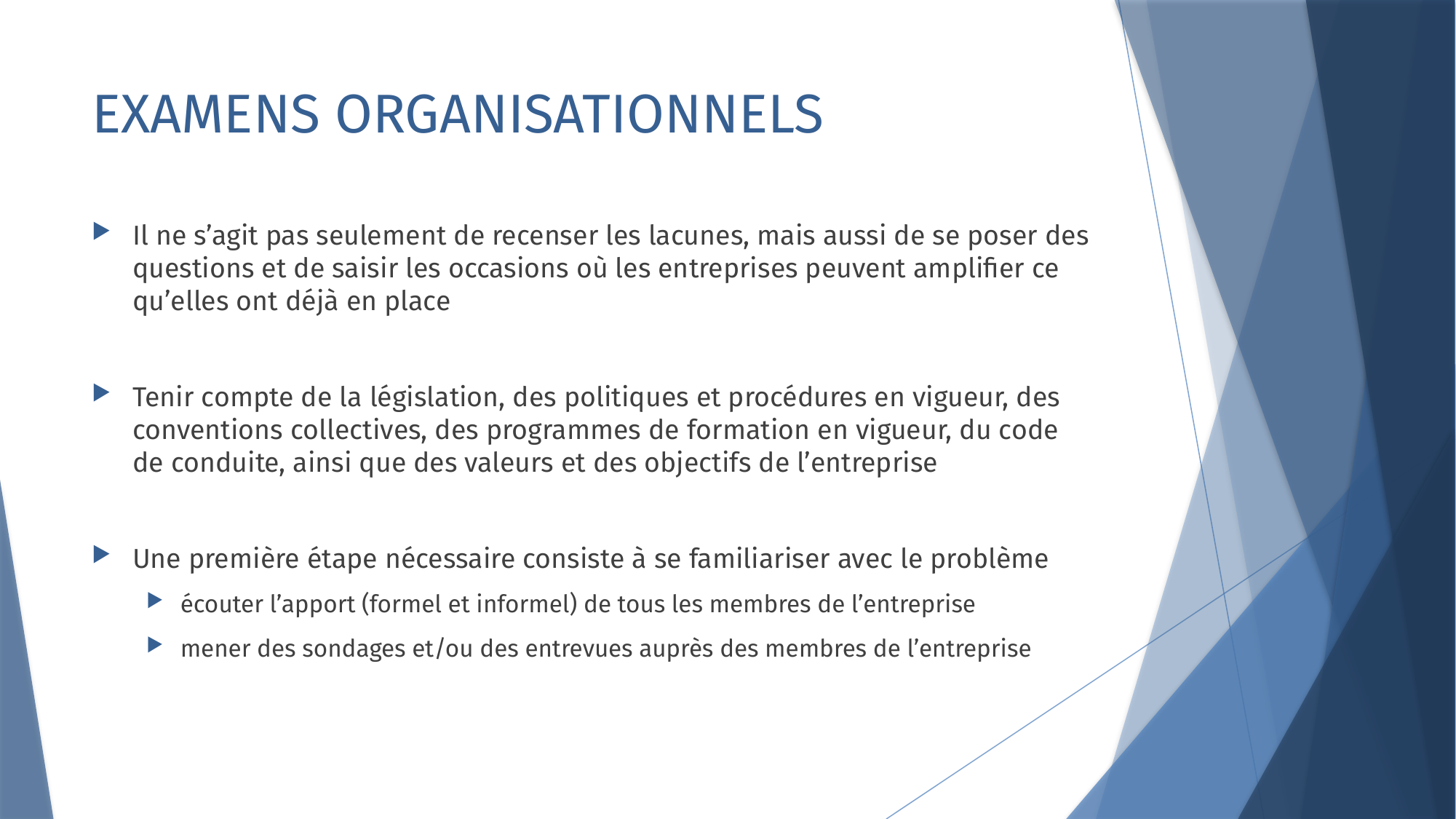

# EXAMENS ORGANISATIONNELS
Il ne s’agit pas seulement de recenser les lacunes, mais aussi de se poser des questions et de saisir les occasions où les entreprises peuvent amplifier ce qu’elles ont déjà en place

Tenir compte de la législation, des politiques et procédures en vigueur, des conventions collectives, des programmes de formation en vigueur, du code de conduite, ainsi que des valeurs et des objectifs de l’entreprise

Une première étape nécessaire consiste à se familiariser avec le problème
écouter l’apport (formel et informel) de tous les membres de l’entreprise
mener des sondages et/ou des entrevues auprès des membres de l’entreprise